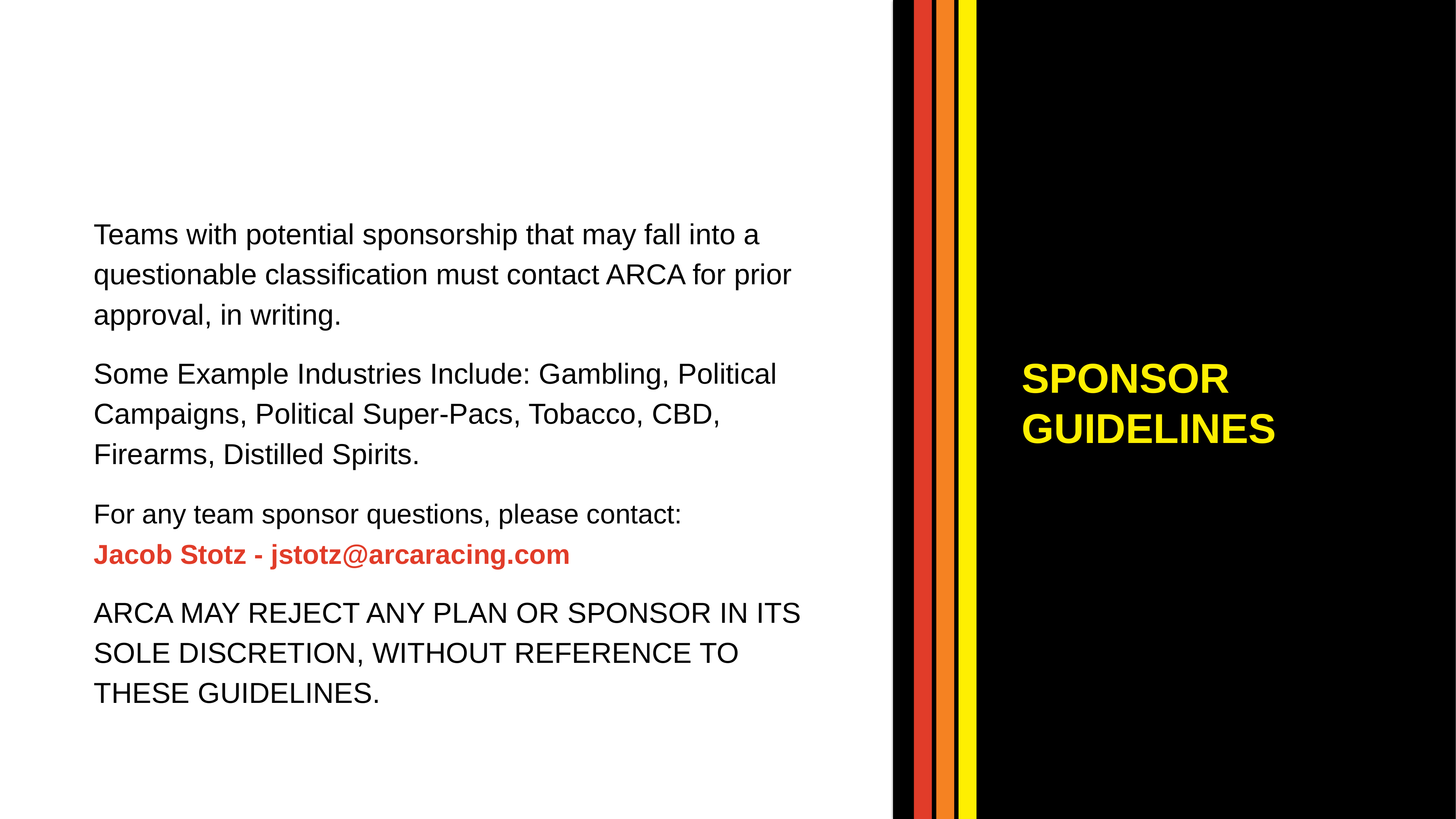

Teams with potential sponsorship that may fall into a questionable classification must contact ARCA for prior approval, in writing. ​
Some Example Industries Include: Gambling, Political Campaigns, Political Super-Pacs, Tobacco, CBD, Firearms, Distilled Spirits.
For any team sponsor questions, please contact:
Jacob Stotz - jstotz@arcaracing.com
ARCA MAY REJECT ANY PLAN OR SPONSOR IN ITS SOLE DISCRETION, WITHOUT REFERENCE TO THESE GUIDELINES.
SPONSOR
GUIDELINES

30